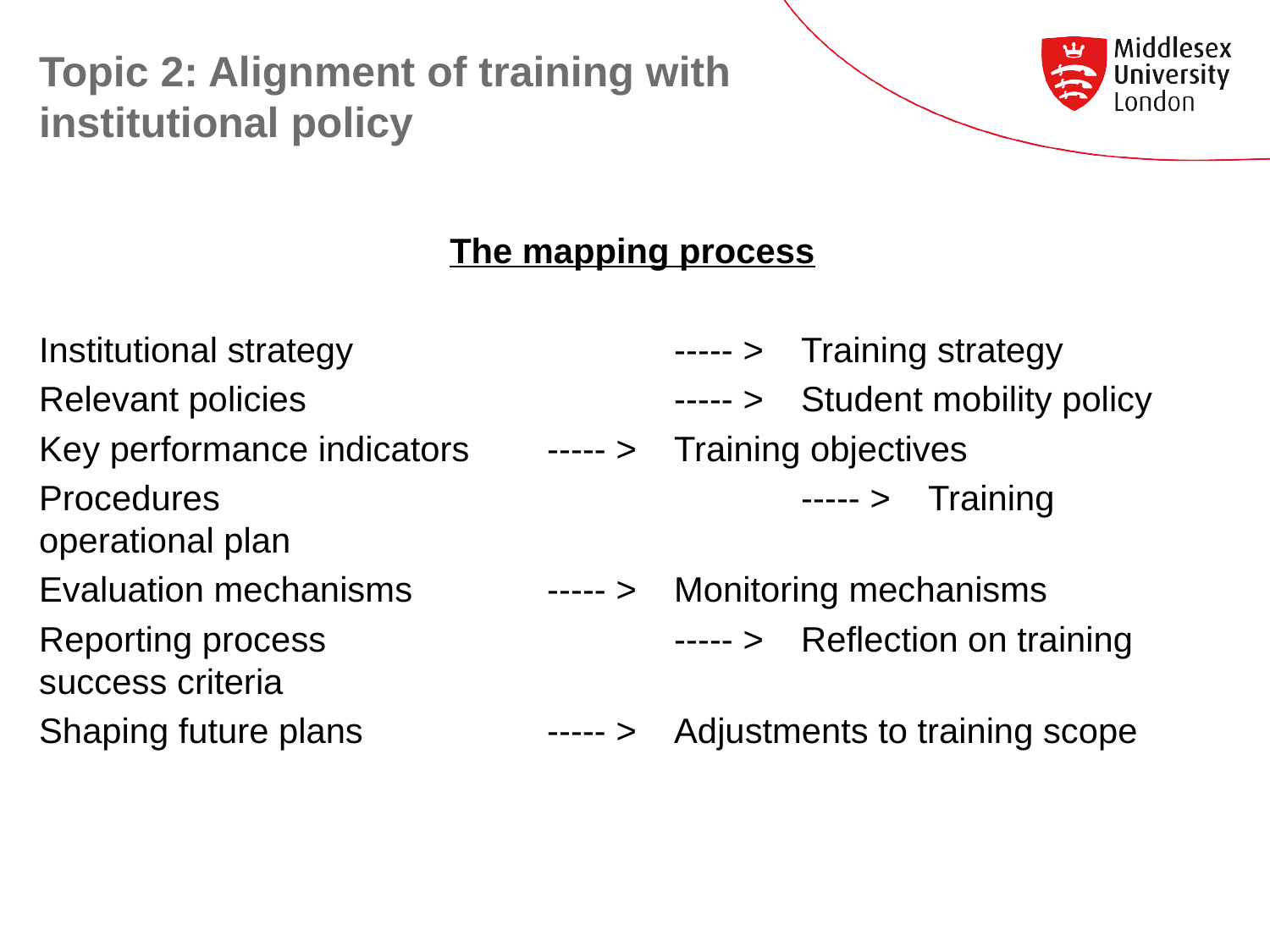

# Topic 2: Alignment of training with institutional policy
The mapping process

Institutional strategy			----- >	Training strategy
Relevant policies			----- >	Student mobility policy
Key performance indicators	----- >	Training objectives
Procedures					----- >	Training operational plan
Evaluation mechanisms		----- >	Monitoring mechanisms
Reporting process			----- >	Reflection on training success criteria
Shaping future plans		----- >	Adjustments to training scope